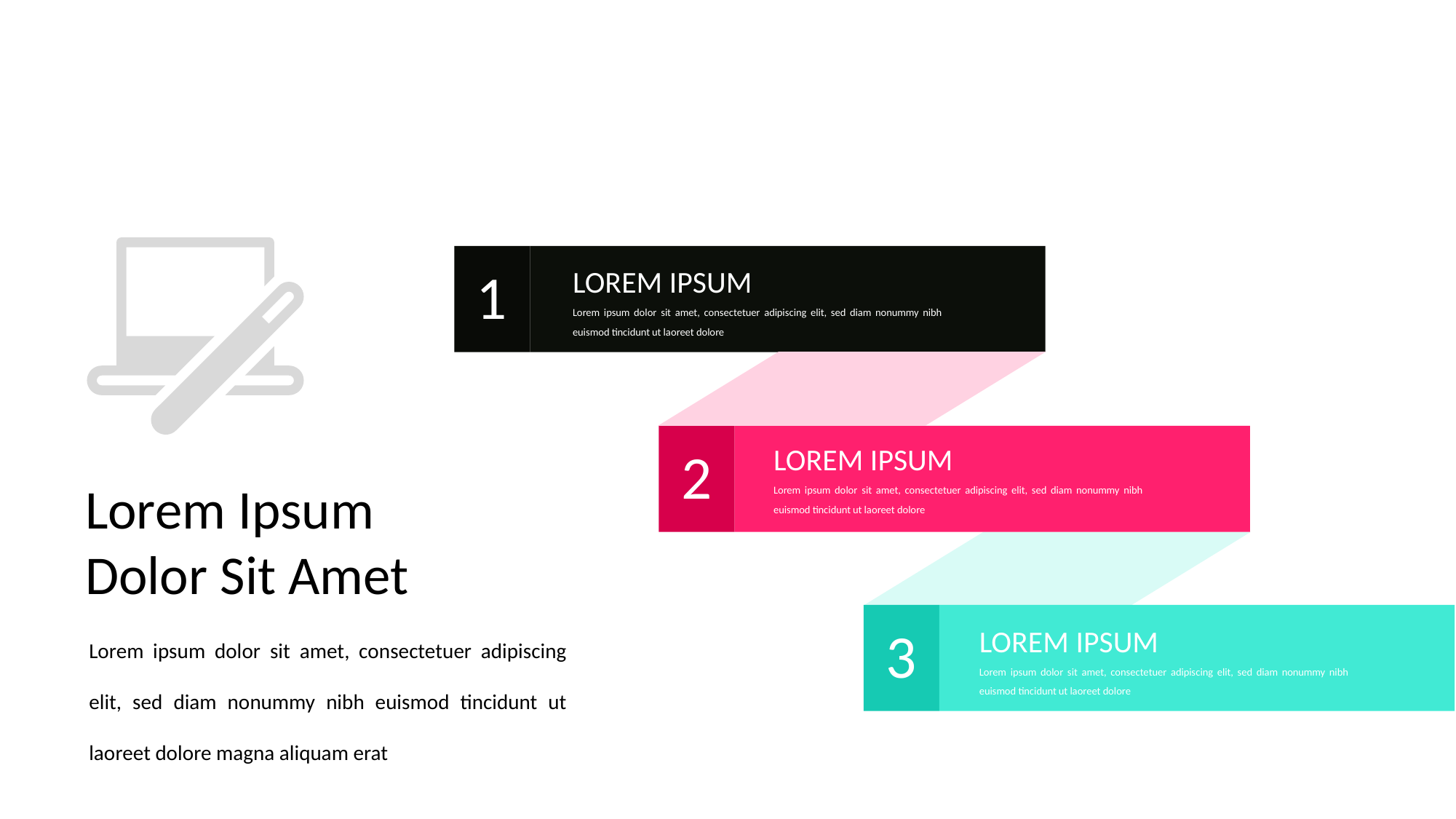

LOREM IPSUM
1
Lorem ipsum dolor sit amet, consectetuer adipiscing elit, sed diam nonummy nibh euismod tincidunt ut laoreet dolore

LOREM IPSUM
2
Lorem Ipsum
Dolor Sit Amet
Lorem ipsum dolor sit amet, consectetuer adipiscing elit, sed diam nonummy nibh euismod tincidunt ut laoreet dolore

Lorem ipsum dolor sit amet, consectetuer adipiscing elit, sed diam nonummy nibh euismod tincidunt ut laoreet dolore magna aliquam erat
LOREM IPSUM
3
Lorem ipsum dolor sit amet, consectetuer adipiscing elit, sed diam nonummy nibh euismod tincidunt ut laoreet dolore